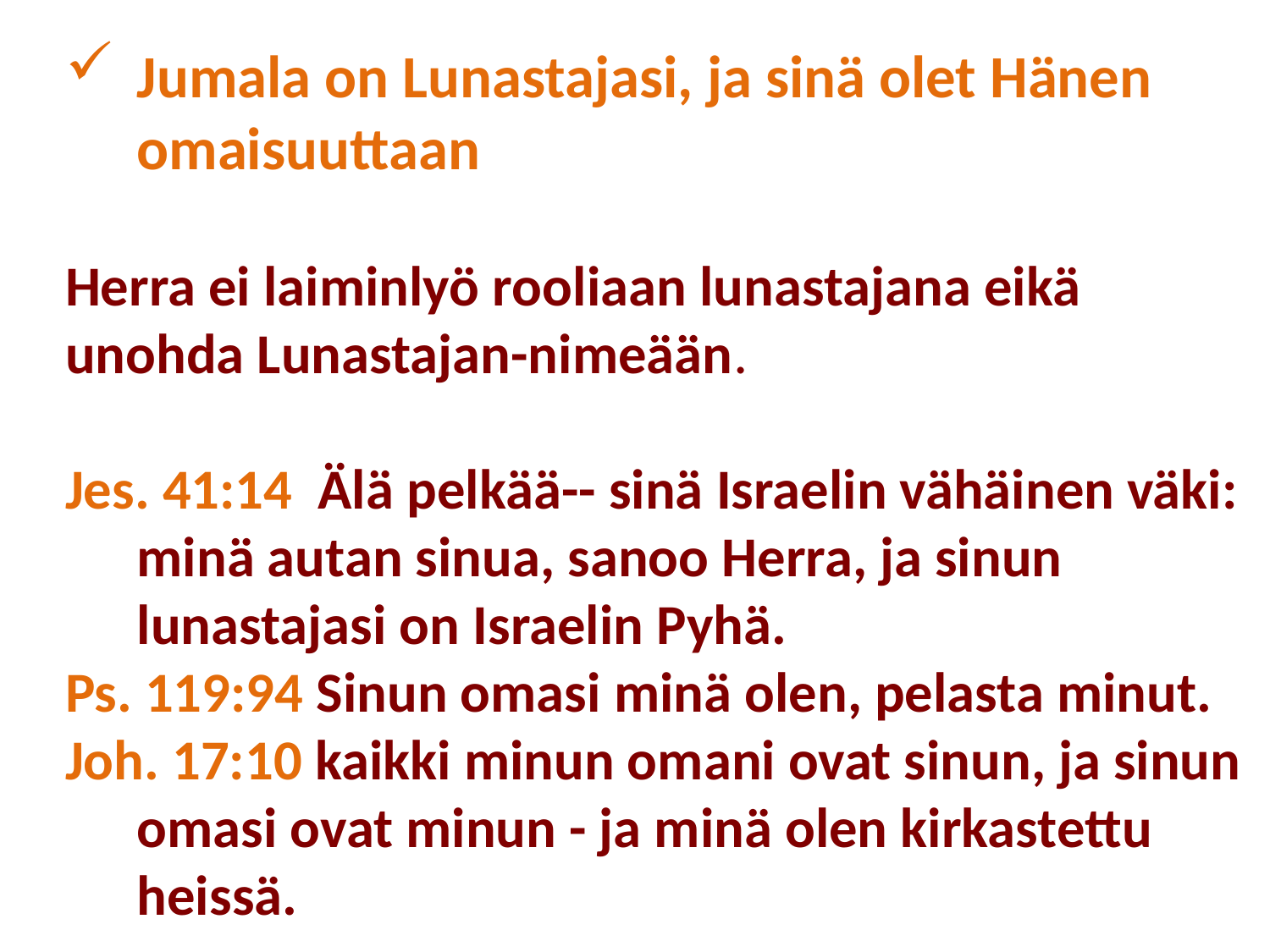

Jumala on Lunastajasi, ja sinä olet Hänen omaisuuttaan

Herra ei laiminlyö rooliaan lunastajana eikä unohda Lunastajan-nimeään.

Jes. 41:14  Älä pelkää-- sinä Israelin vähäinen väki: minä autan sinua, sanoo Herra, ja sinun lunastajasi on Israelin Pyhä.
Ps. 119:94 Sinun omasi minä olen, pelasta minut.
Joh. 17:10 kaikki minun omani ovat sinun, ja sinun omasi ovat minun - ja minä olen kirkastettu heissä.